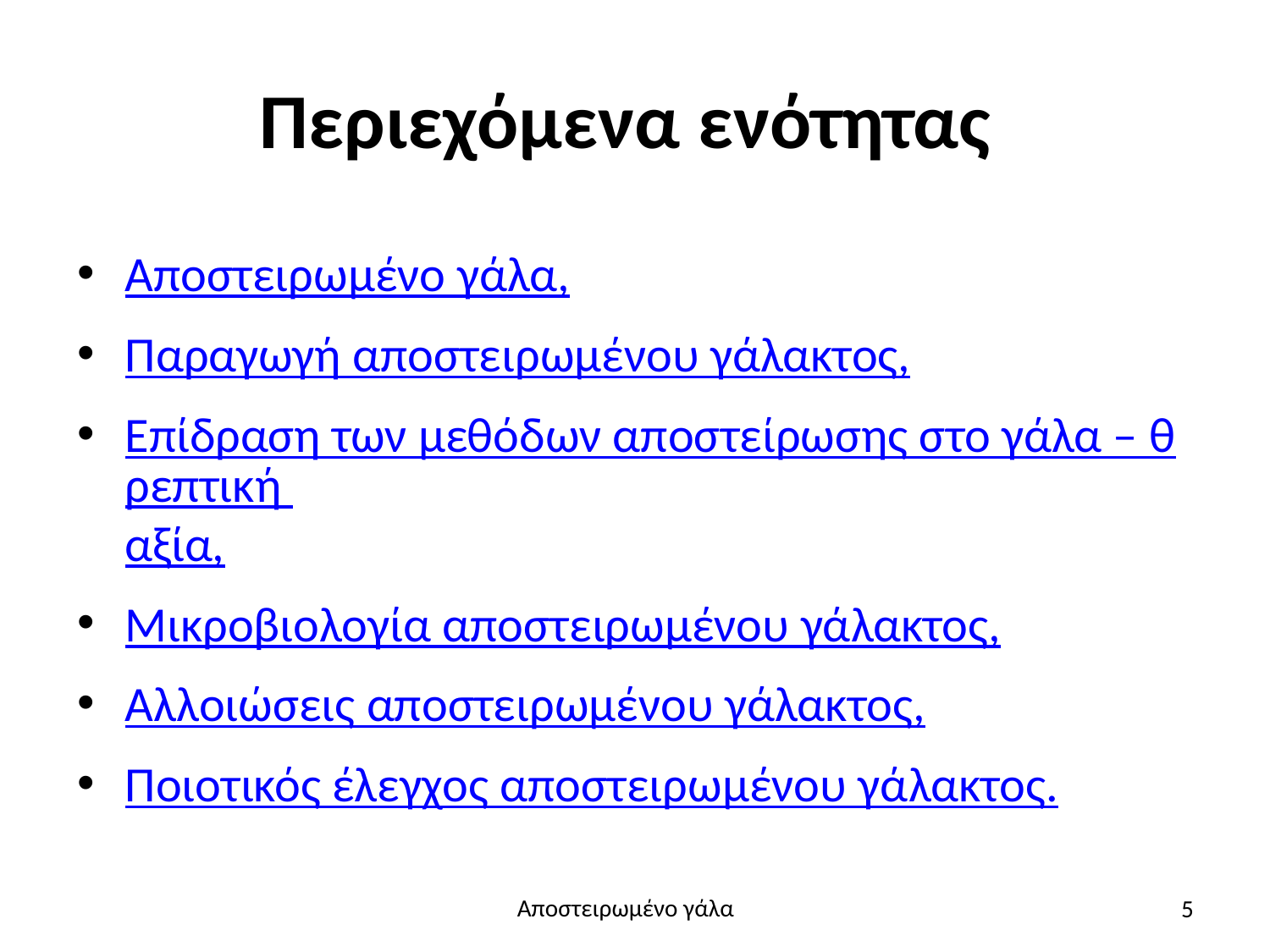

# Περιεχόμενα ενότητας
Αποστειρωμένο γάλα,
Παραγωγή αποστειρωμένου γάλακτος,
Επίδραση των μεθόδων αποστείρωσης στο γάλα – θρεπτική αξία,
Μικροβιολογία αποστειρωμένου γάλακτος,
Αλλοιώσεις αποστειρωμένου γάλακτος,
Ποιοτικός έλεγχος αποστειρωμένου γάλακτος.
5
Αποστειρωμένο γάλα